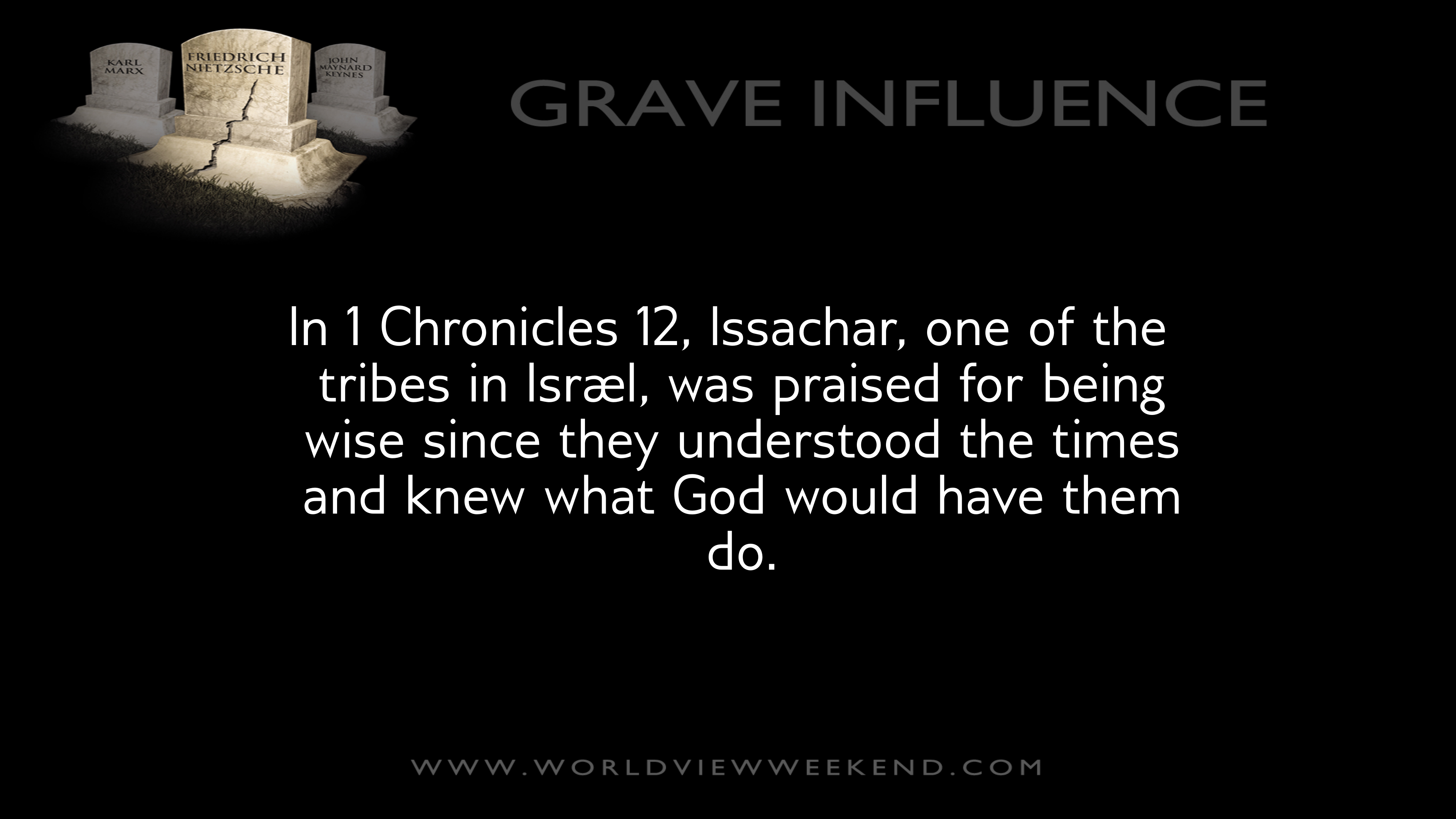

In 1 Chronicles 12, Issachar, one of the tribes in Israel, was praised for being wise since they understood the times and knew what God would have them do.